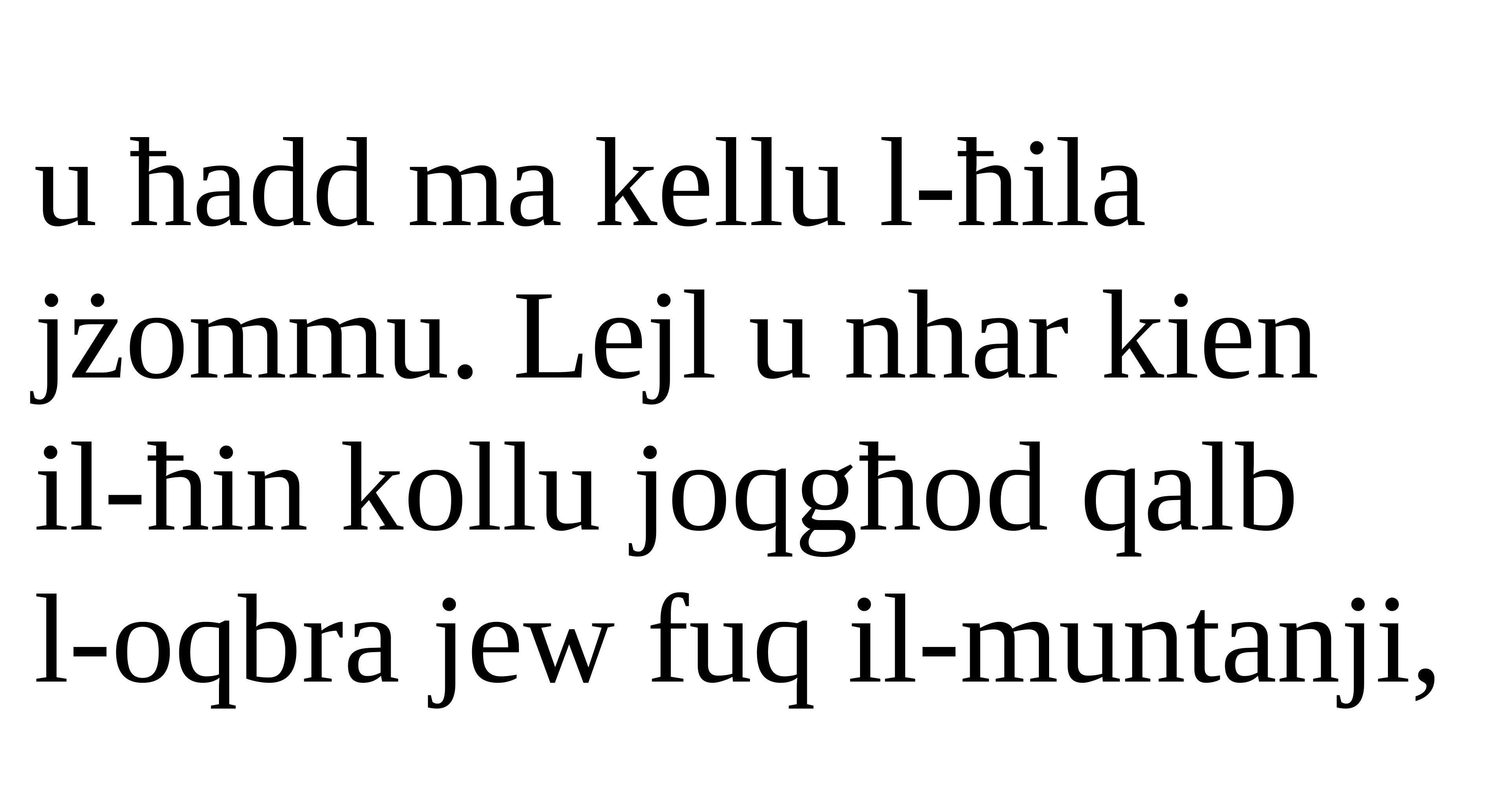

u ħadd ma kellu l-ħila jżommu. Lejl u nhar kien
il-ħin kollu joqgħod qalb
l-oqbra jew fuq il-muntanji,